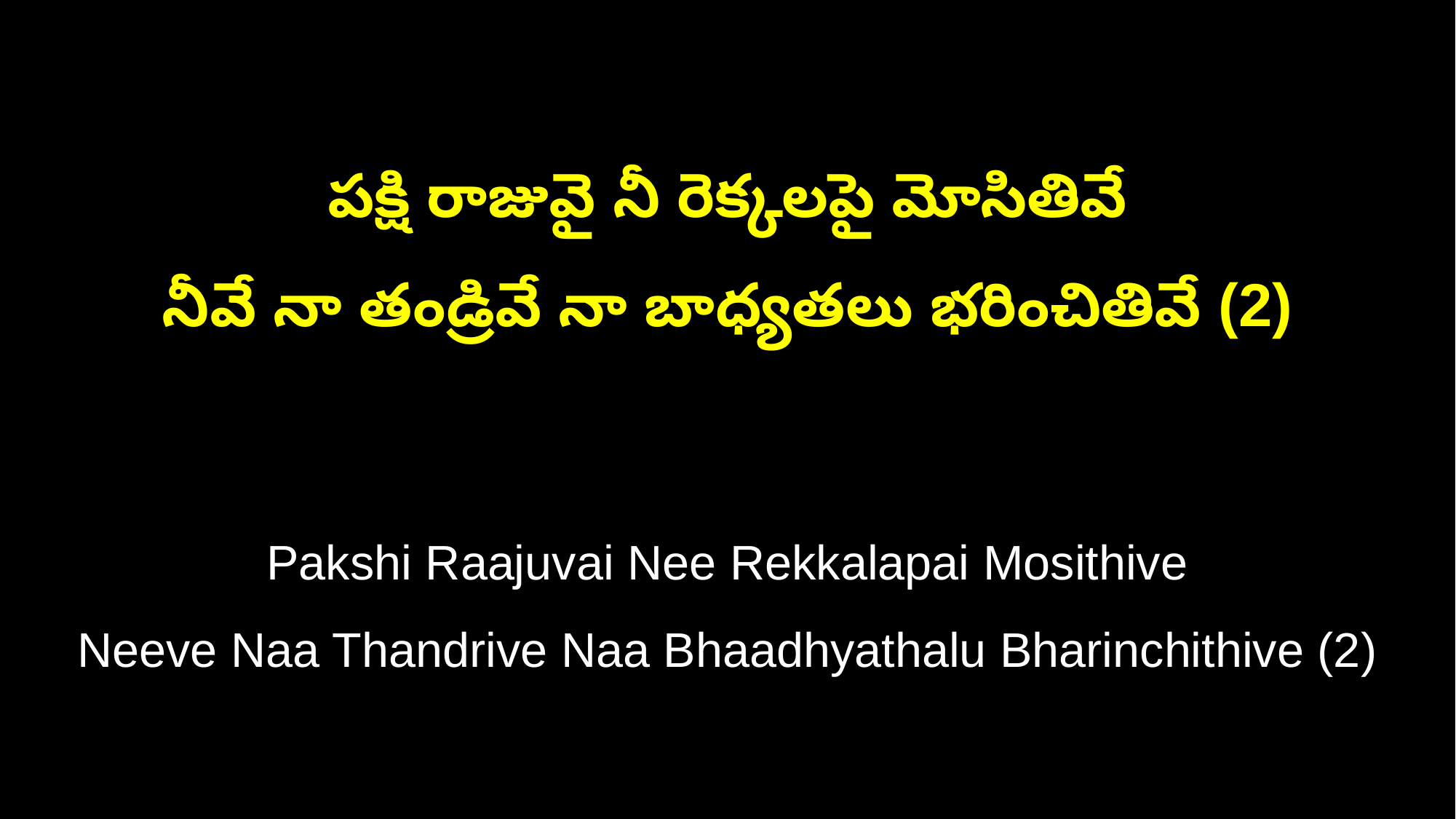

పక్షి రాజువై నీ రెక్కలపై మోసితివే
నీవే నా తండ్రివే నా బాధ్యతలు భరించితివే (2)
Pakshi Raajuvai Nee Rekkalapai Mosithive
Neeve Naa Thandrive Naa Bhaadhyathalu Bharinchithive (2)